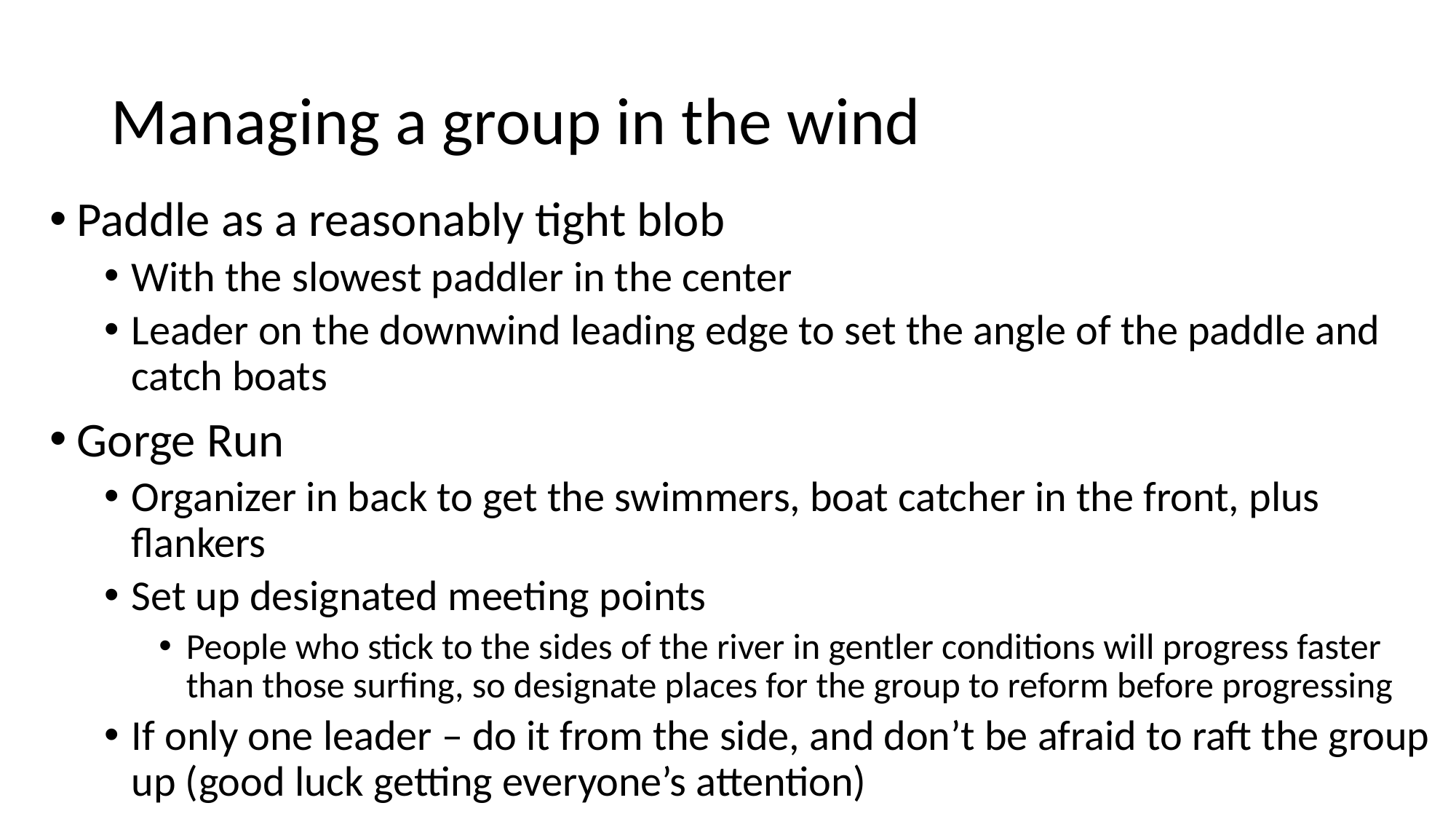

# Managing a group in the wind
Paddle as a reasonably tight blob
With the slowest paddler in the center
Leader on the downwind leading edge to set the angle of the paddle and catch boats
Gorge Run
Organizer in back to get the swimmers, boat catcher in the front, plus flankers
Set up designated meeting points
People who stick to the sides of the river in gentler conditions will progress faster than those surfing, so designate places for the group to reform before progressing
If only one leader – do it from the side, and don’t be afraid to raft the group up (good luck getting everyone’s attention)